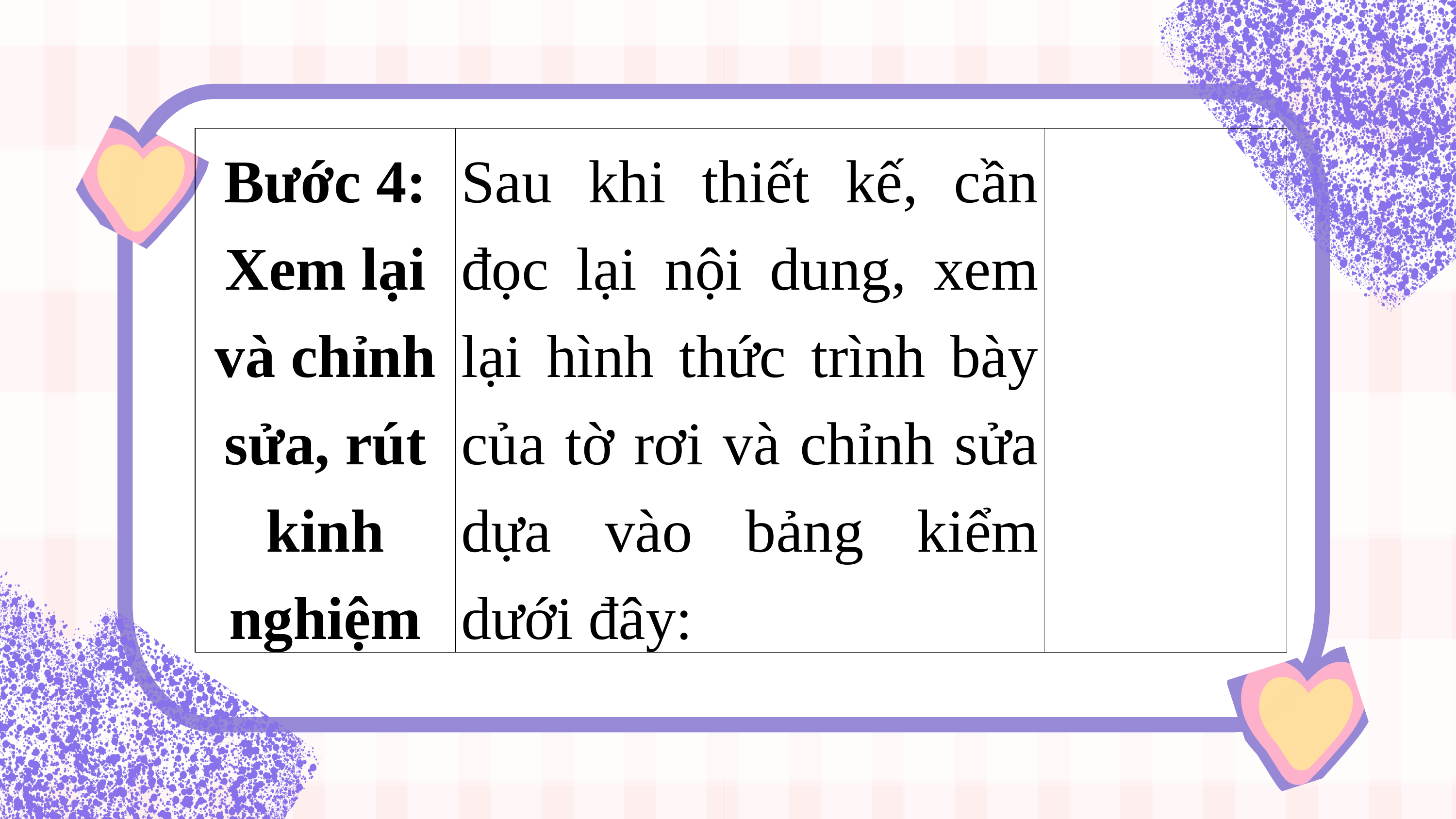

| Bước 4: Xem lại và chỉnh sửa, rút kinh nghiệm | Sau khi thiết kế, cần đọc lại nội dung, xem lại hình thức trình bày của tờ rơi và chỉnh sửa dựa vào bảng kiểm dưới đây: |  |
| --- | --- | --- |